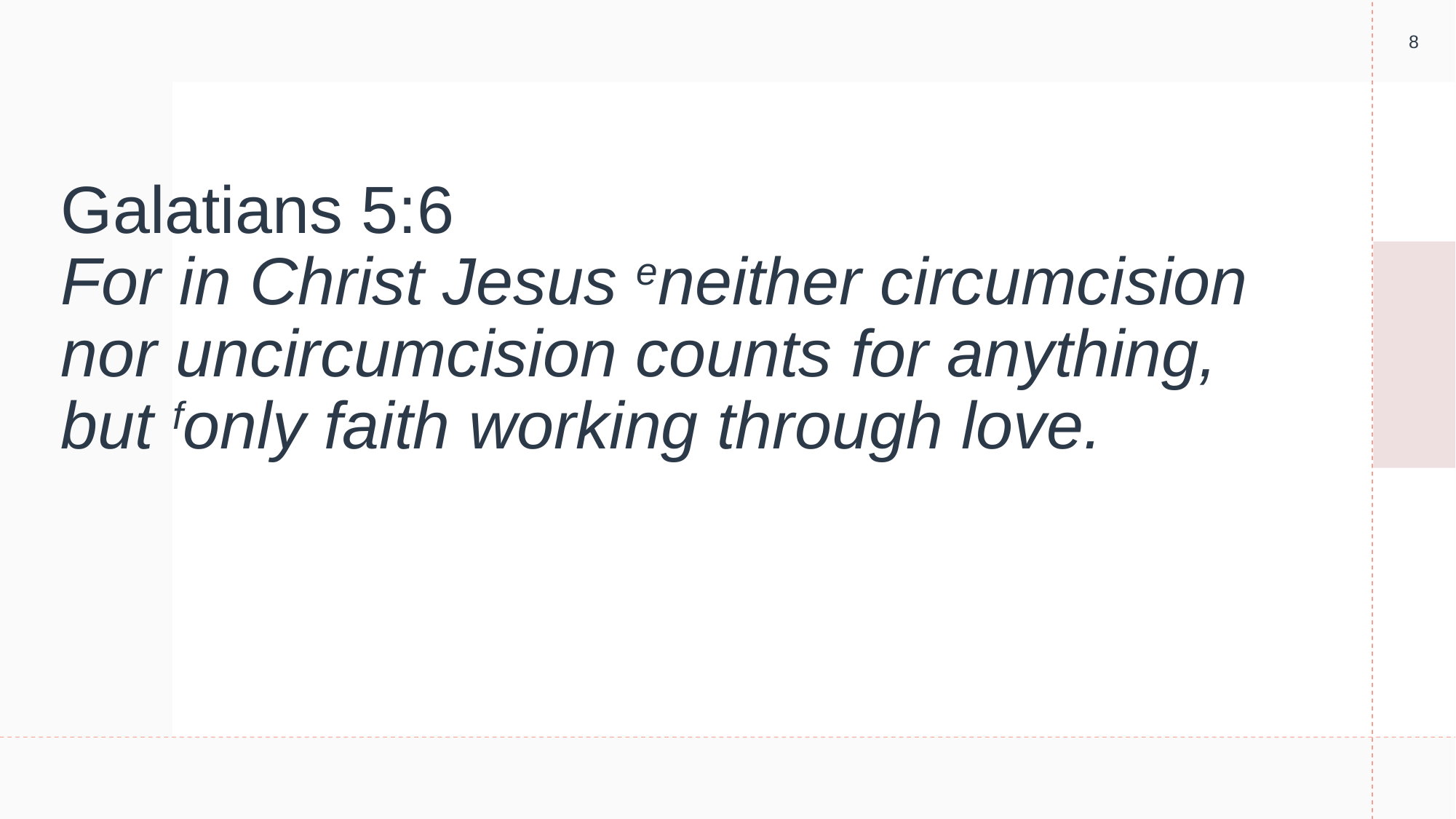

8
# Galatians 5:6 For in Christ Jesus eneither circumcision nor uncircumcision counts for anything, but fonly faith working through love.